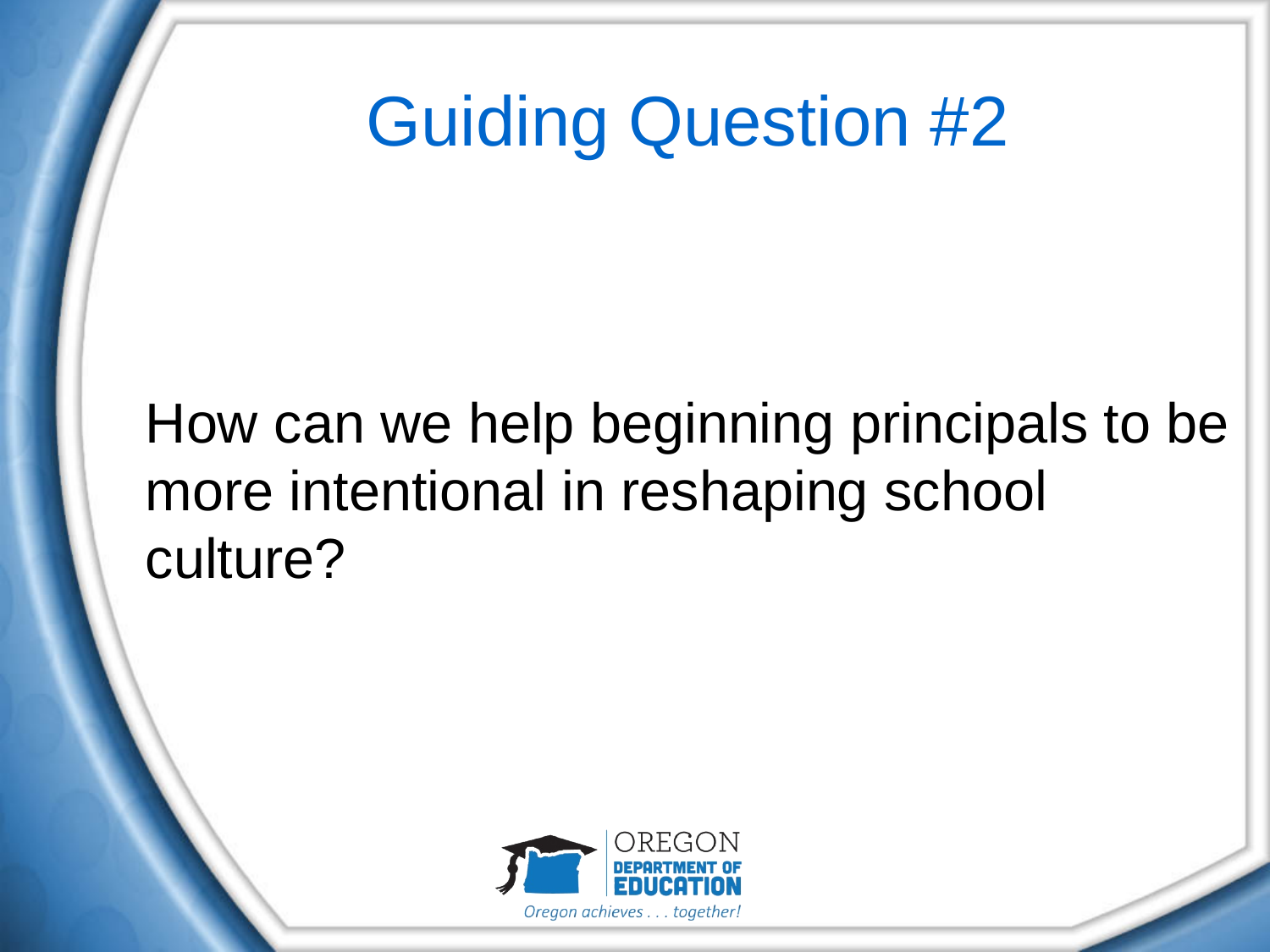

# Guiding Question #2

How can we help beginning principals to be more intentional in reshaping school culture?